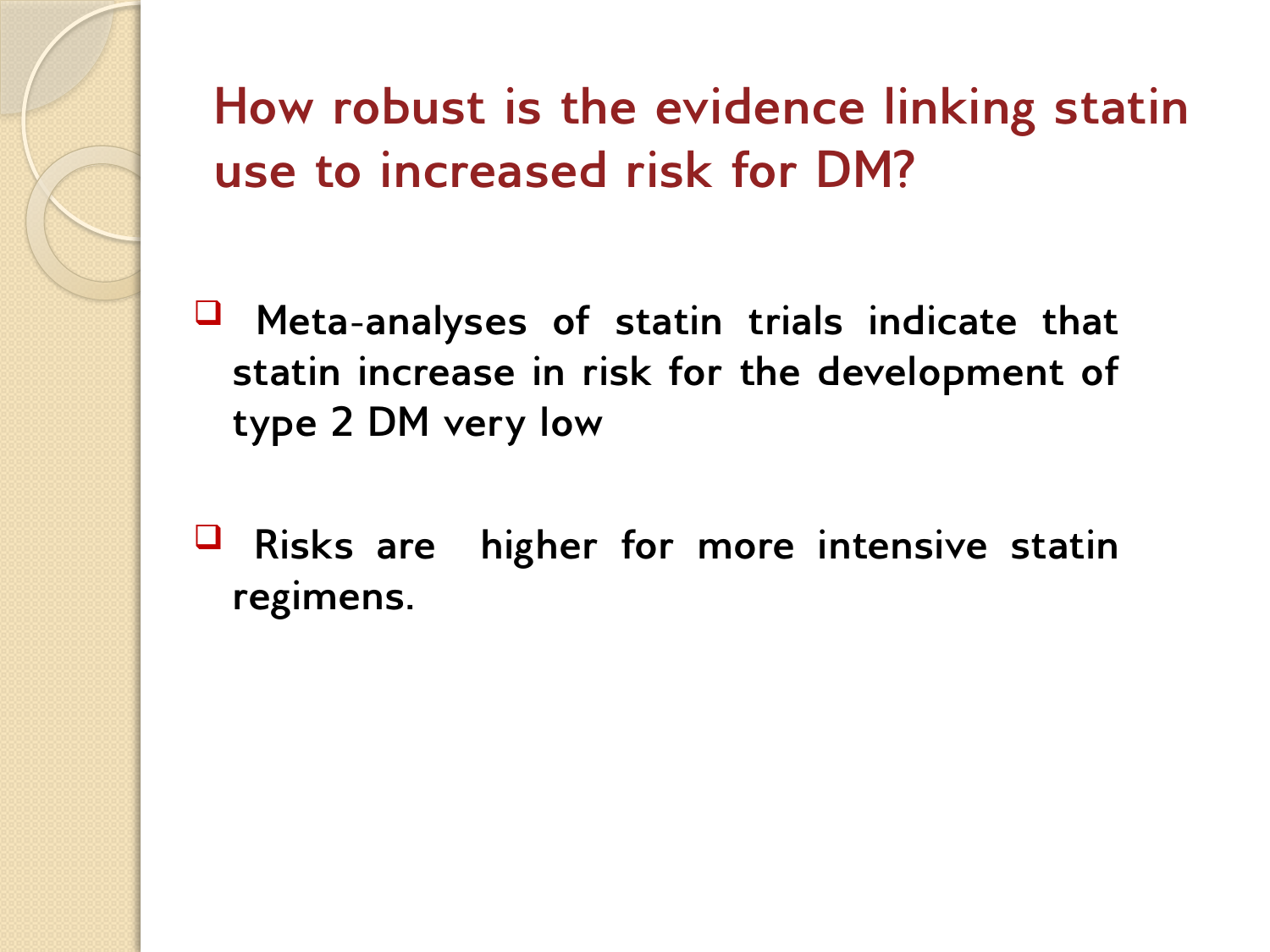

# How robust is the evidence linking statin use to increased risk for DM?
 Meta-analyses of statin trials indicate that statin increase in risk for the development of type 2 DM very low

 Risks are  higher for more intensive statin regimens.